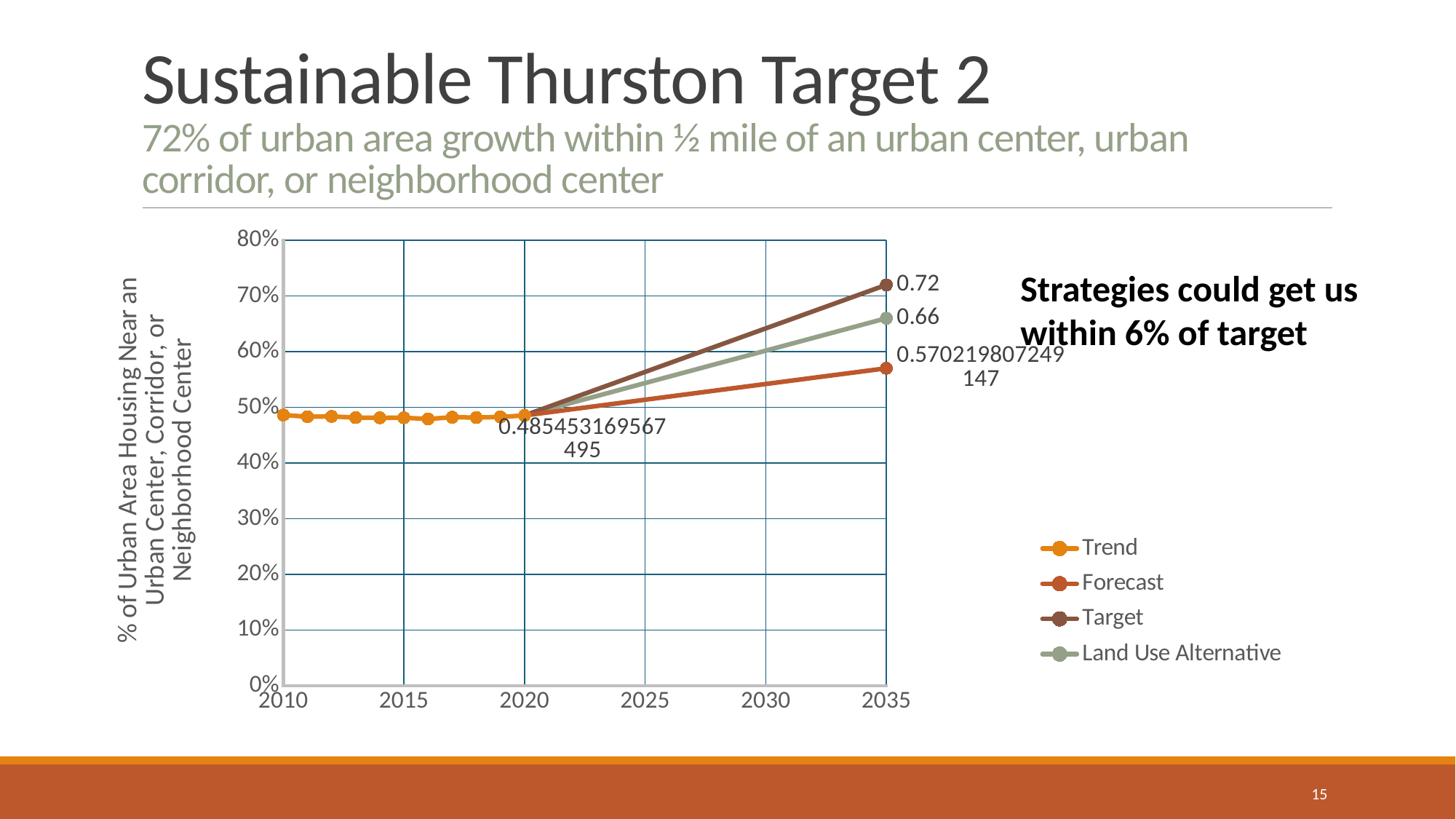

# Sustainable Thurston Target 2 72% of urban area growth within ½ mile of an urban center, urban corridor, or neighborhood center

### Chart

| Category | Trend | Forecast | Target | Land Use Alternative |
|---|---|---|---|---|
Strategies could get us within 6% of target
15